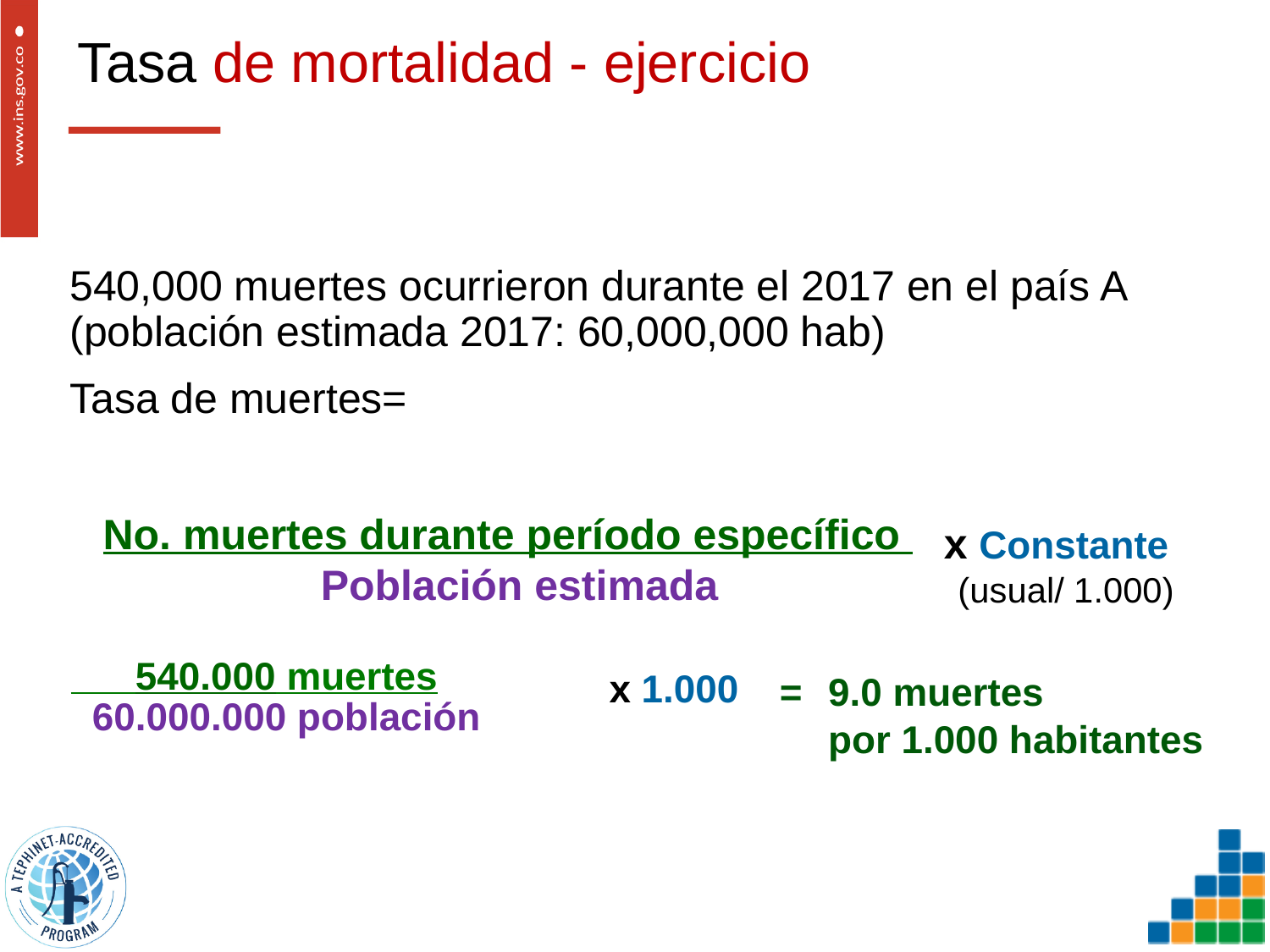

# Tasa de mortalidad - ejercicio
540,000 muertes ocurrieron durante el 2017 en el país A (población estimada 2017: 60,000,000 hab)
Tasa de muertes=

 No. muertes durante período específico
   Población estimada
x Constante
(usual/ 1.000)
      540.000 muertes
  60.000.000 población
x 1.000
  = 	9.0 muertes
	por 1.000 habitantes